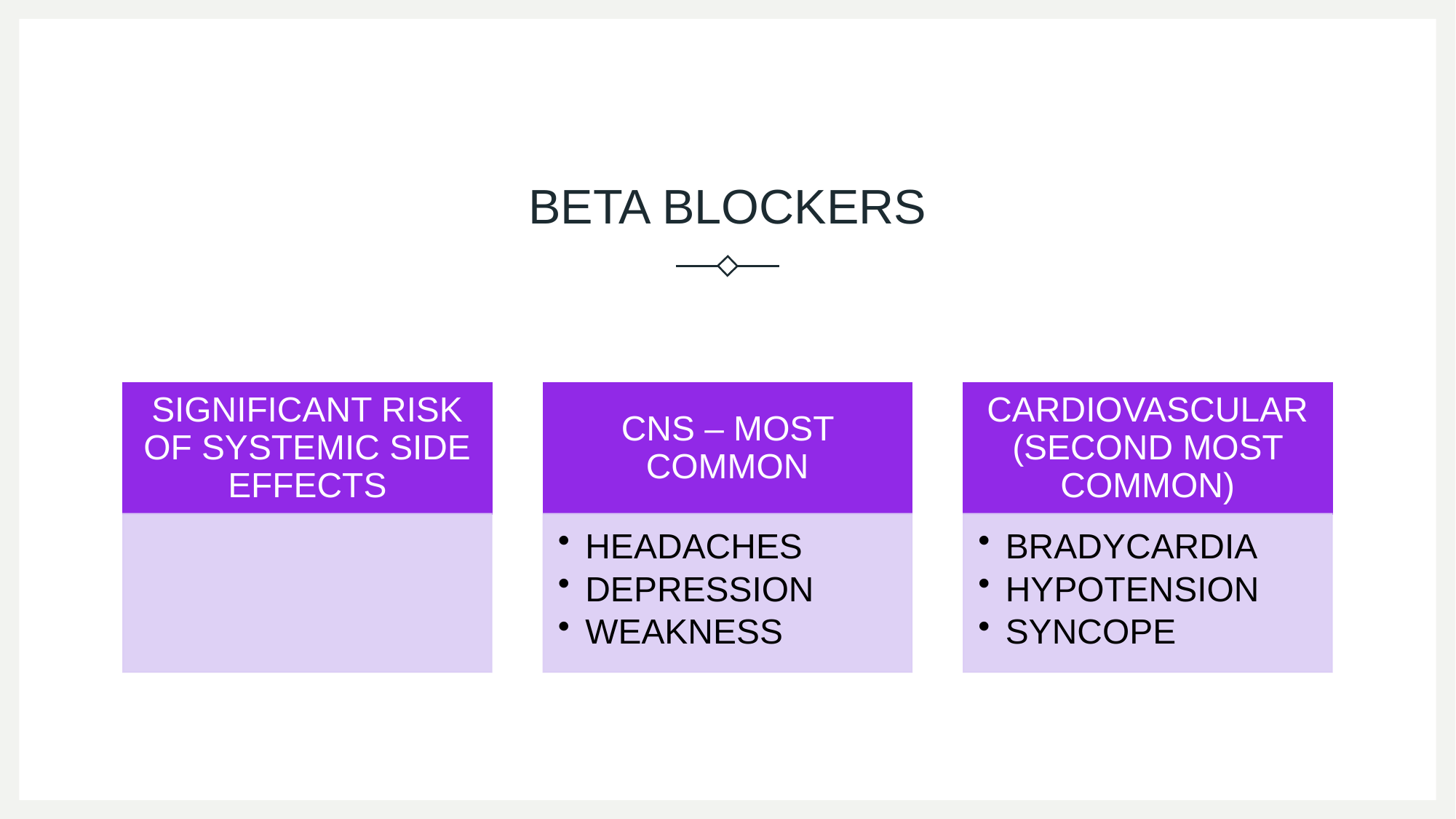

# BETA BLOCKERS

SIGNIFICANT RISK OF SYSTEMIC SIDE EFFECTS
CNS – MOST COMMON
HEADACHES
DEPRESSION
WEAKNESS
CARDIOVASCULAR (SECOND MOST COMMON)
BRADYCARDIA
HYPOTENSION
SYNCOPE